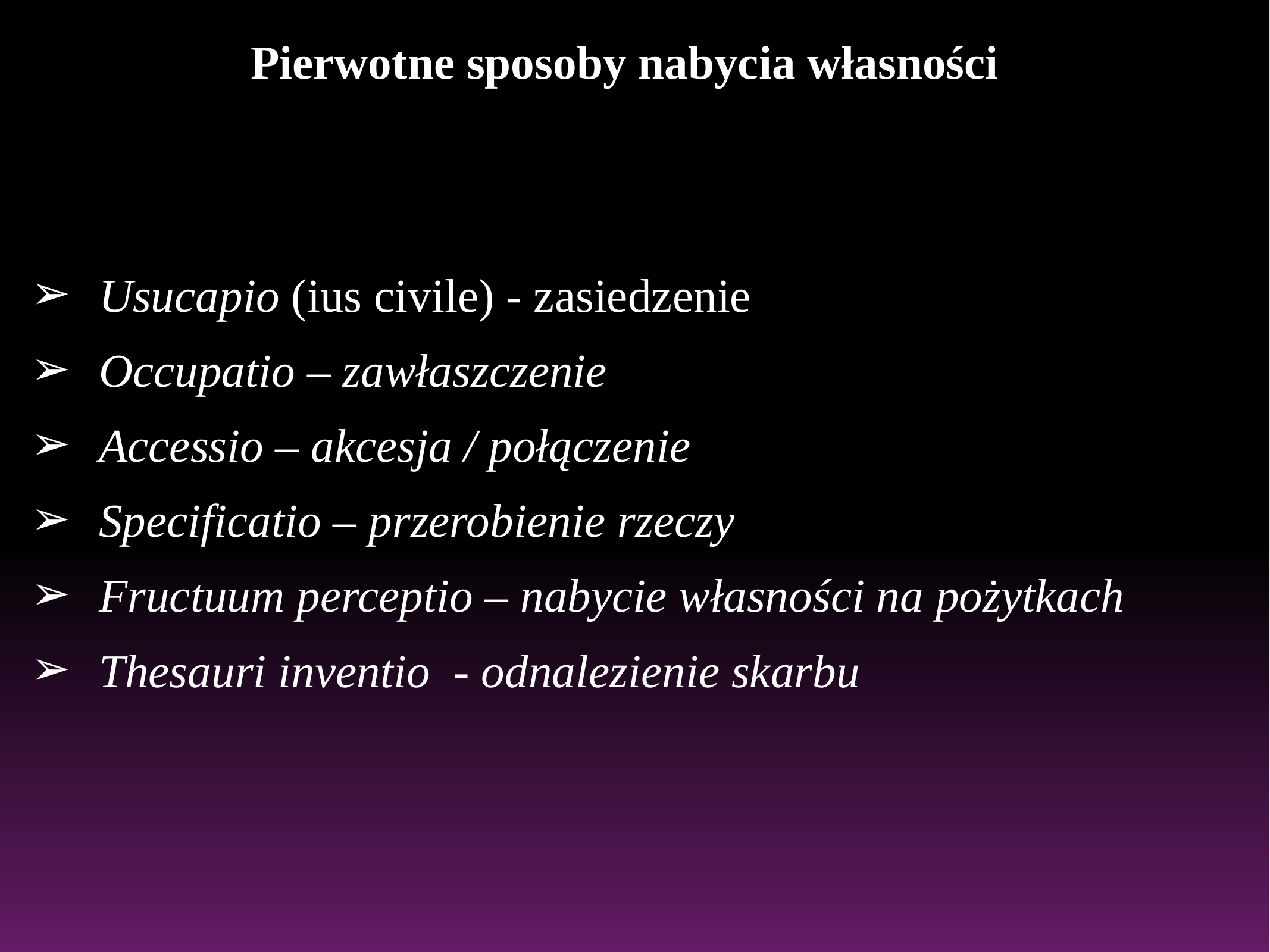

Pierwotne sposoby nabycia własności

Usucapio (ius civile) - zasiedzenie
Occupatio – zawłaszczenie
Accessio – akcesja / połączenie
Specificatio – przerobienie rzeczy
Fructuum perceptio – nabycie własności na pożytkach
Thesauri inventio  - odnalezienie skarbu

#